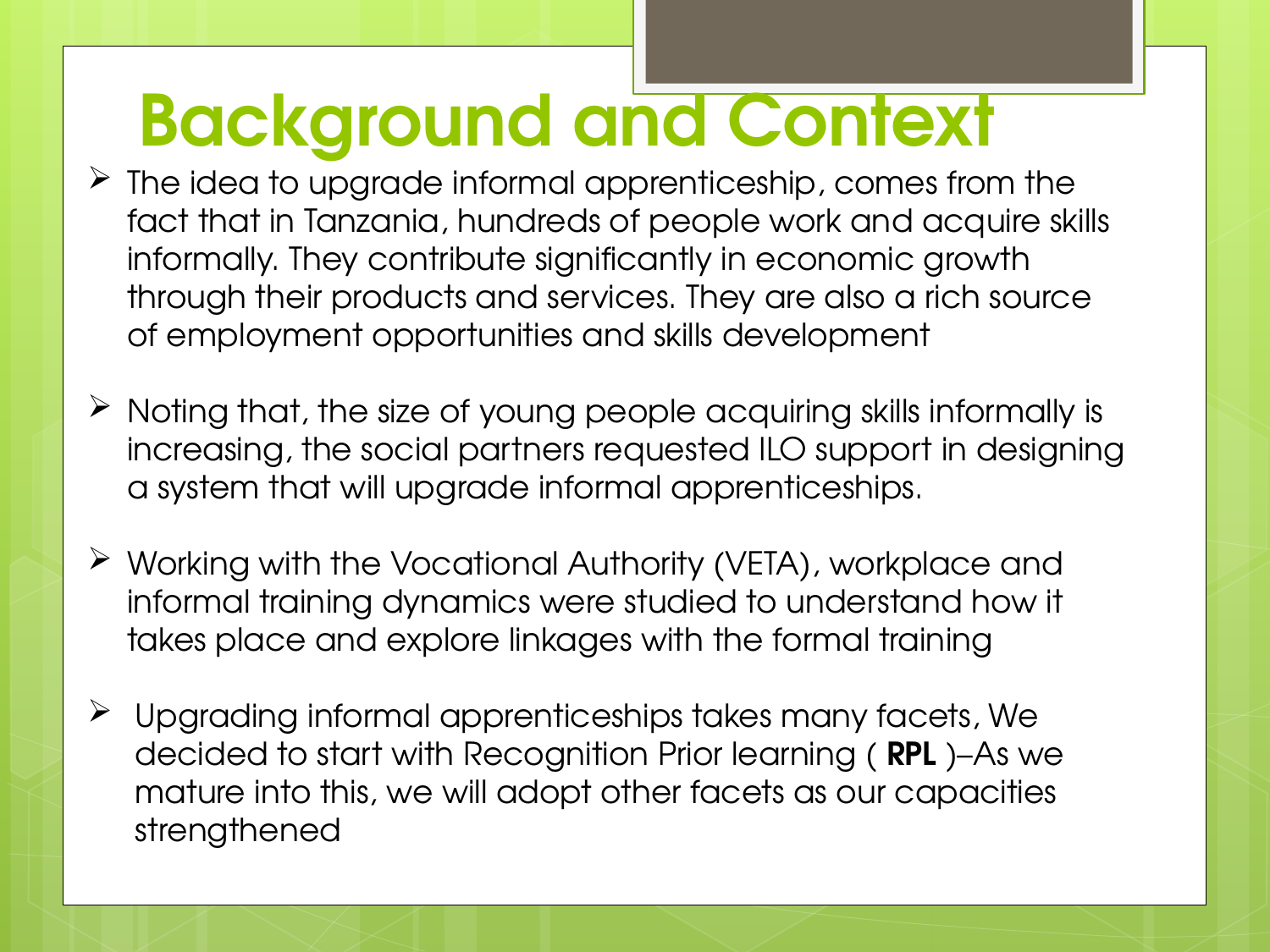

# Background and Context
The idea to upgrade informal apprenticeship, comes from the fact that in Tanzania, hundreds of people work and acquire skills informally. They contribute significantly in economic growth through their products and services. They are also a rich source of employment opportunities and skills development

Noting that, the size of young people acquiring skills informally is increasing, the social partners requested ILO support in designing a system that will upgrade informal apprenticeships.

Working with the Vocational Authority (VETA), workplace and informal training dynamics were studied to understand how it takes place and explore linkages with the formal training

Upgrading informal apprenticeships takes many facets, We decided to start with Recognition Prior learning ( RPL )–As we mature into this, we will adopt other facets as our capacities strengthened